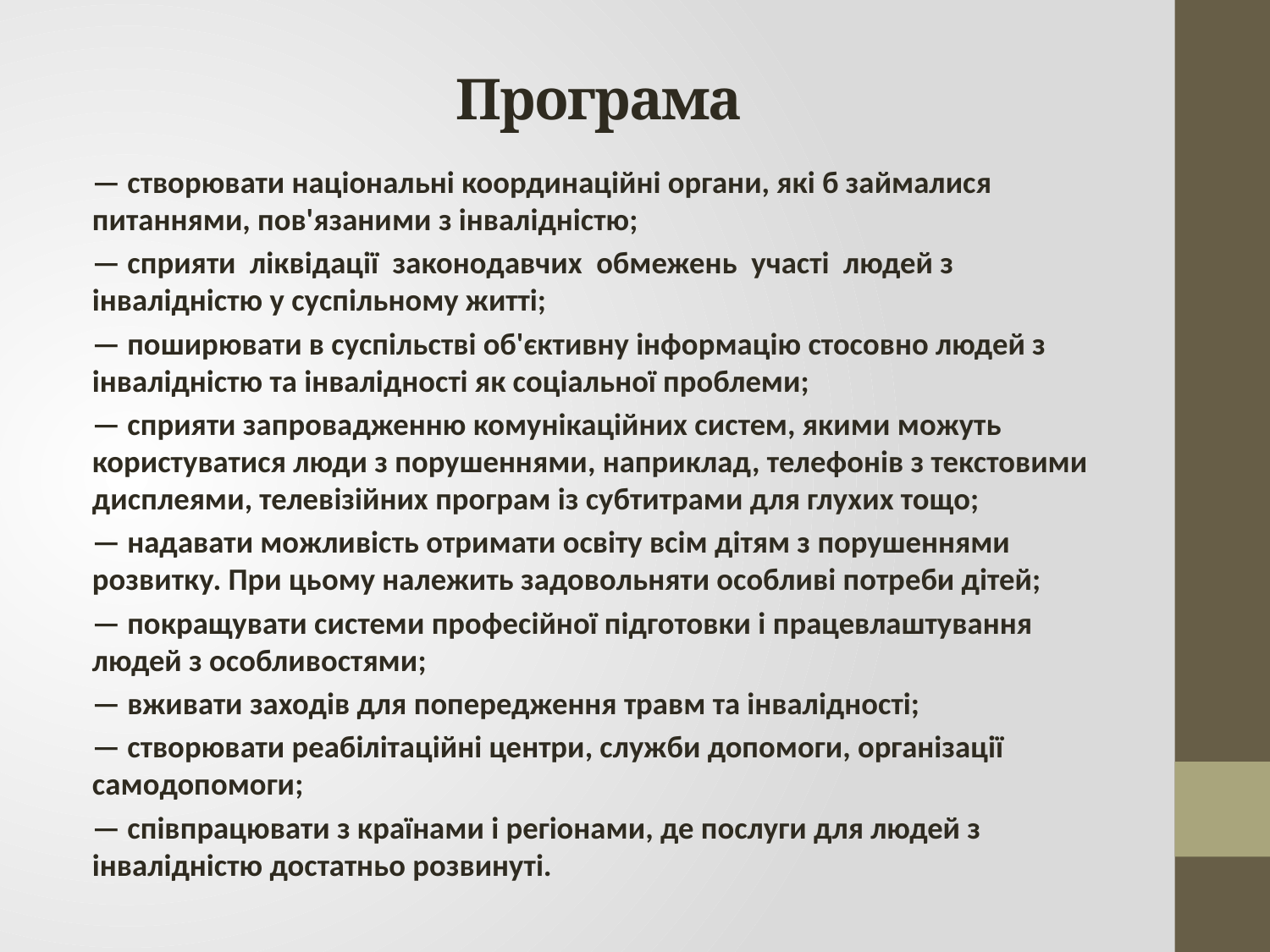

# Програма
— створювати національні координаційні органи, які б займалися питаннями, пов'язаними з інвалідністю;
— сприяти  ліквідації  законодавчих  обмежень  участі  людей з інвалідністю у суспільному житті;
— поширювати в суспільстві об'єктивну інформацію стосовно людей з інвалідністю та інвалідності як соціальної проблеми;
— сприяти запровадженню комунікаційних систем, якими можуть користуватися люди з порушеннями, наприклад, телефонів з текстовими дисплеями, телевізійних програм із субтитрами для глухих тощо;
— надавати можливість отримати освіту всім дітям з порушеннями розвитку. При цьому належить задовольняти особливі потреби дітей;
— покращувати системи професійної підготовки і працевлаштування людей з особливостями;
— вживати заходів для попередження травм та інвалідності;
— створювати реабілітаційні центри, служби допомоги, організації самодопомоги;
— співпрацювати з країнами і регіонами, де послуги для людей з інвалідністю достатньо розвинуті.